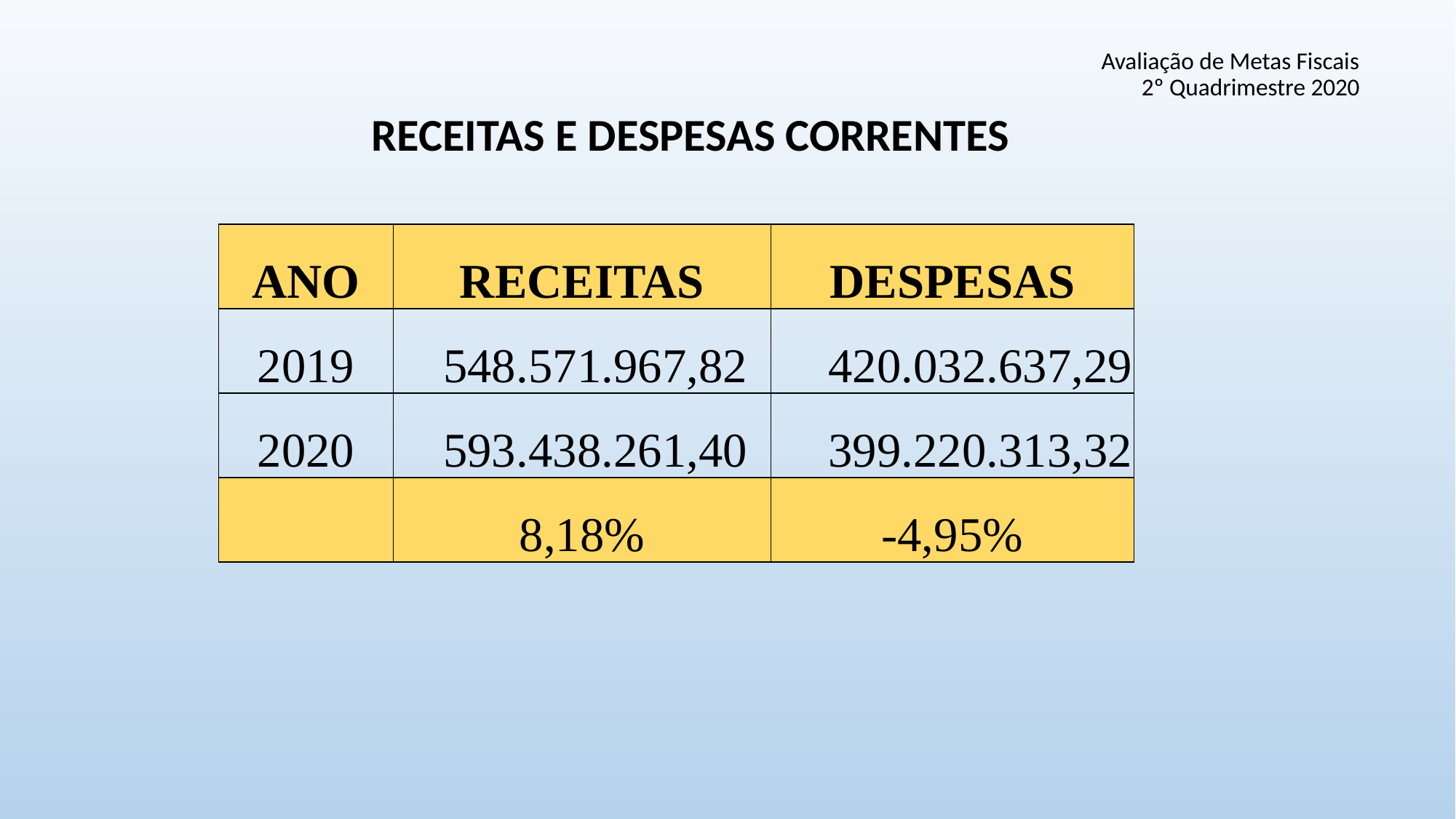

# Avaliação de Metas Fiscais 2º Quadrimestre 2020
RECEITAS E DESPESAS CORRENTES
| ANO | RECEITAS | DESPESAS |
| --- | --- | --- |
| 2019 | 548.571.967,82 | 420.032.637,29 |
| 2020 | 593.438.261,40 | 399.220.313,32 |
|  | 8,18% | -4,95% |